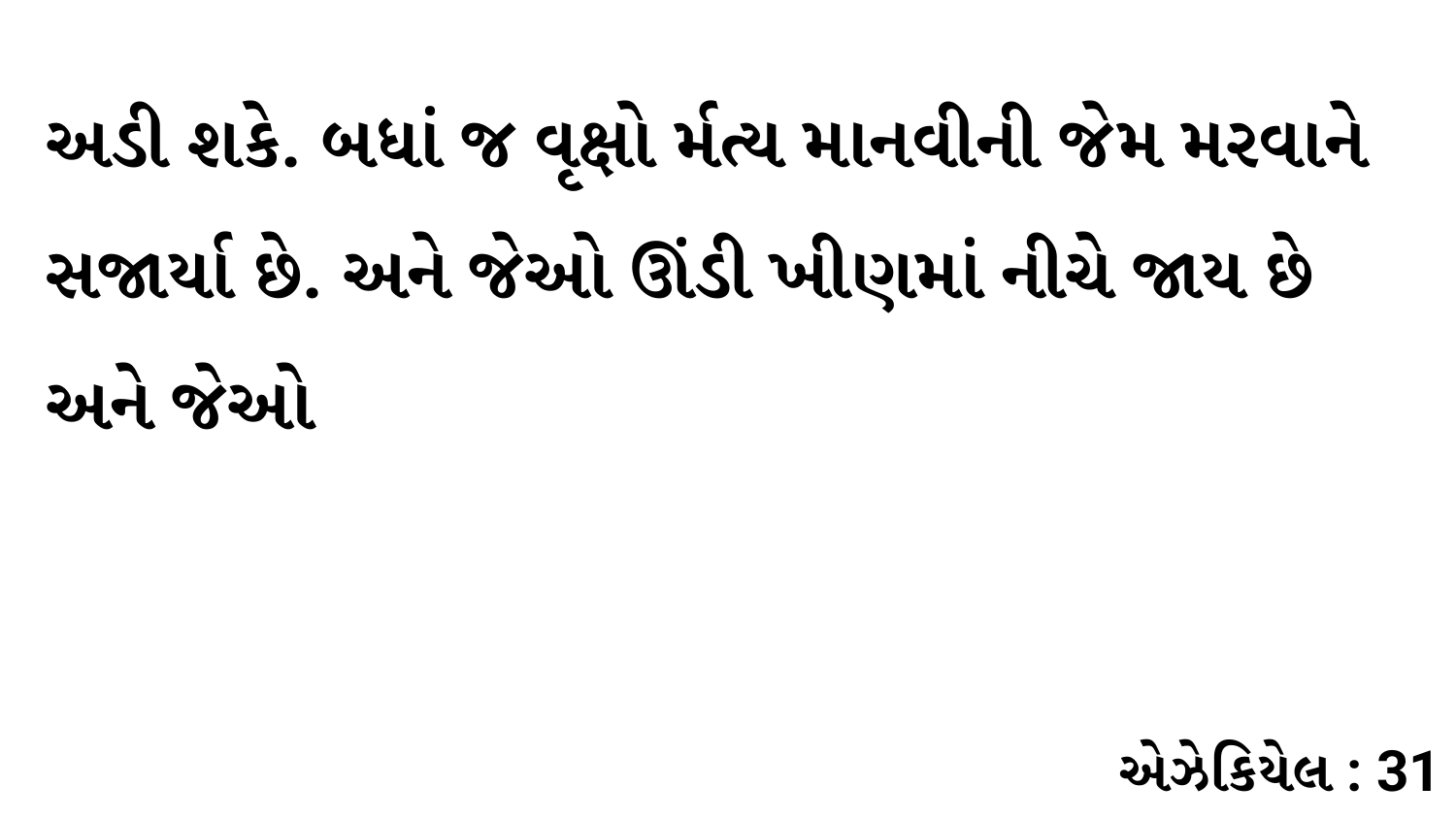

અડી શકે. બધાં જ વૃક્ષો ર્મત્ય માનવીની જેમ મરવાને સજાર્યા છે. અને જેઓ ઊંડી ખીણમાં નીચે જાય છે અને જેઓ
એઝેકિયેલ : 31